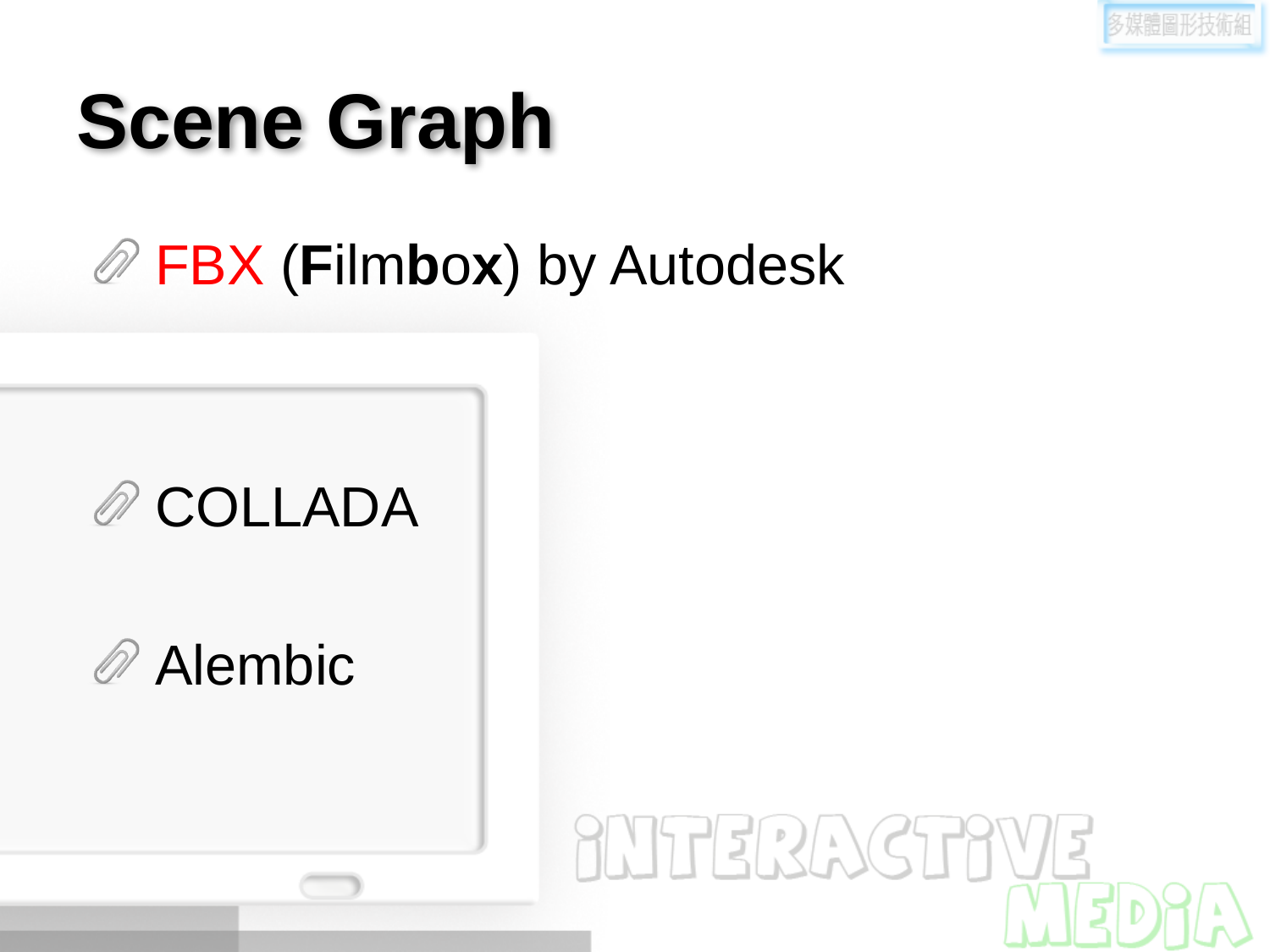

# Scene Graph
FBX (Filmbox) by Autodesk

COLLADA

Alembic